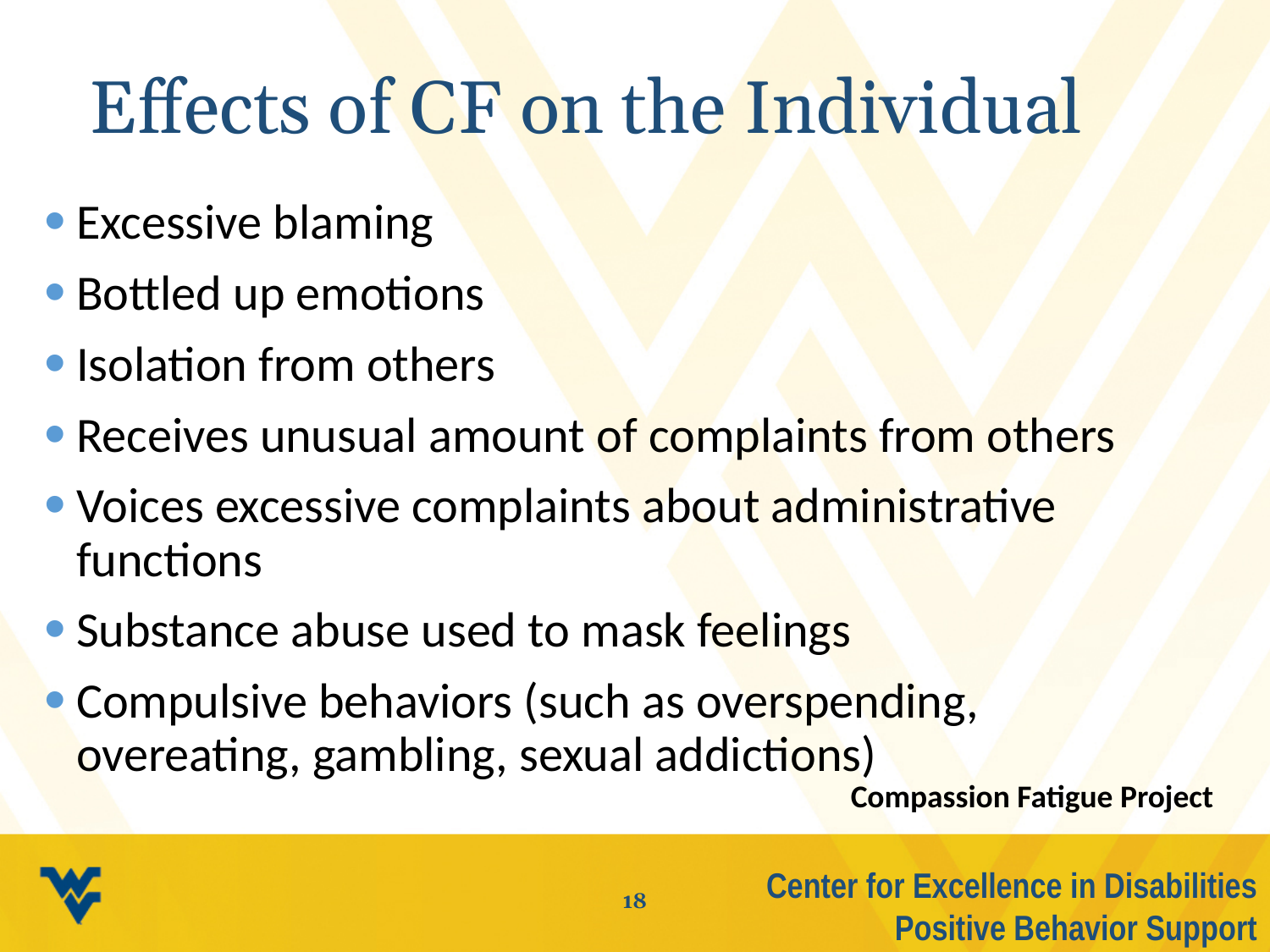

# Effects of CF on the Individual
Excessive blaming
Bottled up emotions
Isolation from others
Receives unusual amount of complaints from others
Voices excessive complaints about administrative functions
Substance abuse used to mask feelings
Compulsive behaviors (such as overspending, overeating, gambling, sexual addictions)

Compassion Fatigue Project
Center for Excellence in Disabilities
Positive Behavior Support
18